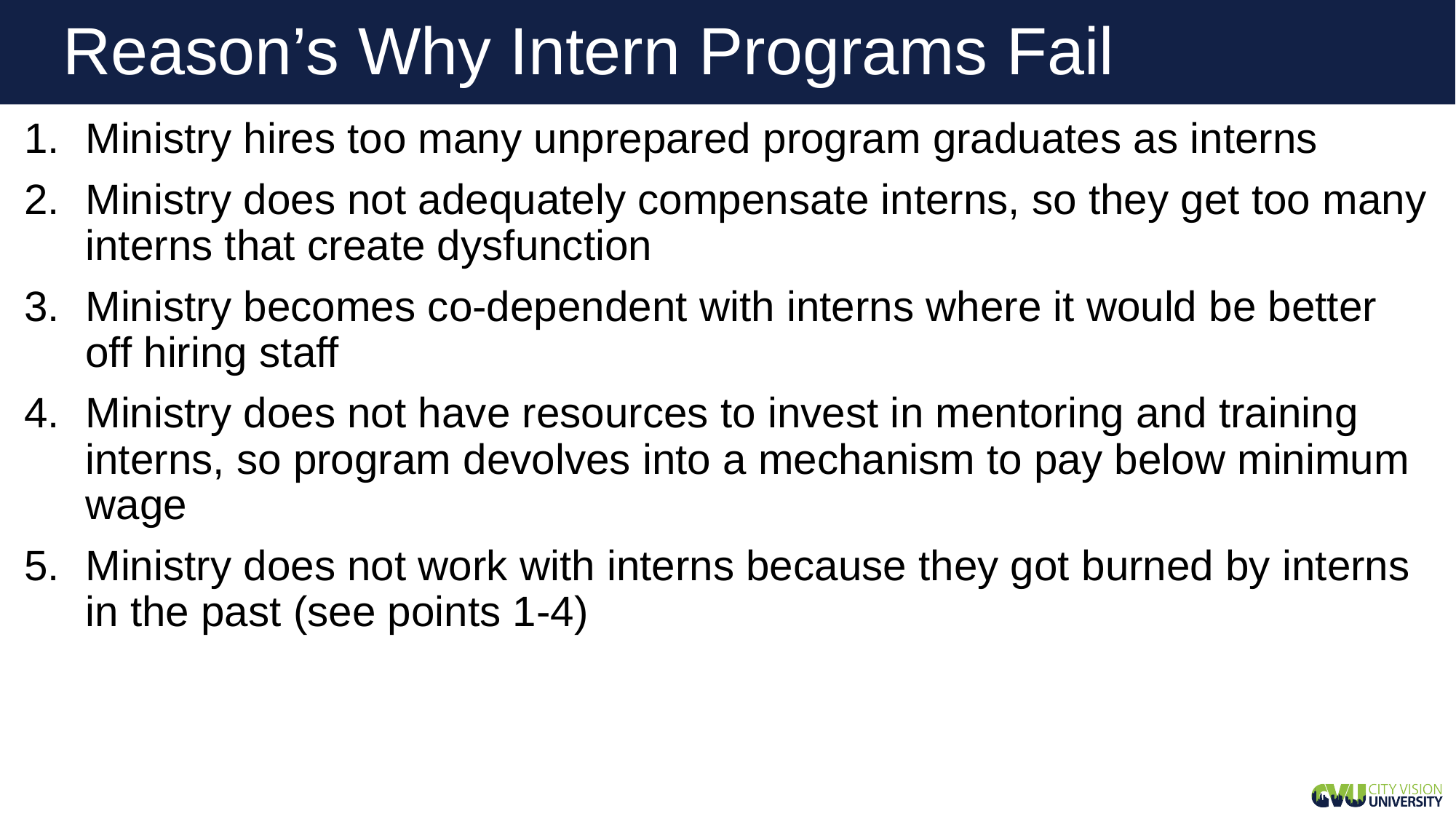

# Reason’s Why Intern Programs Fail
Ministry hires too many unprepared program graduates as interns
Ministry does not adequately compensate interns, so they get too many interns that create dysfunction
Ministry becomes co-dependent with interns where it would be better off hiring staff
Ministry does not have resources to invest in mentoring and training interns, so program devolves into a mechanism to pay below minimum wage
Ministry does not work with interns because they got burned by interns in the past (see points 1-4)